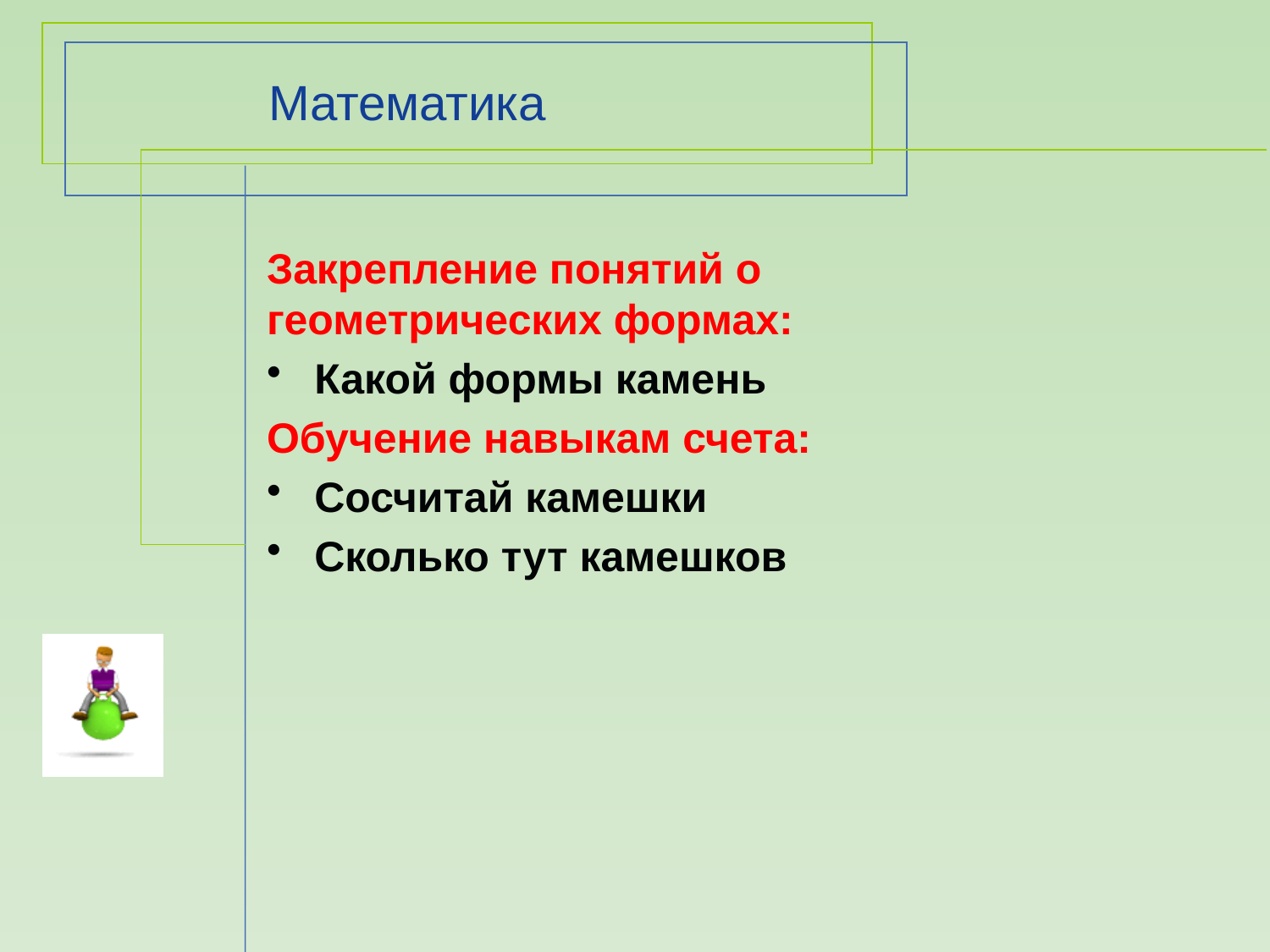

# Математика
Закрепление понятий о геометрических формах:
Какой формы камень
Обучение навыкам счета:
Сосчитай камешки
Сколько тут камешков